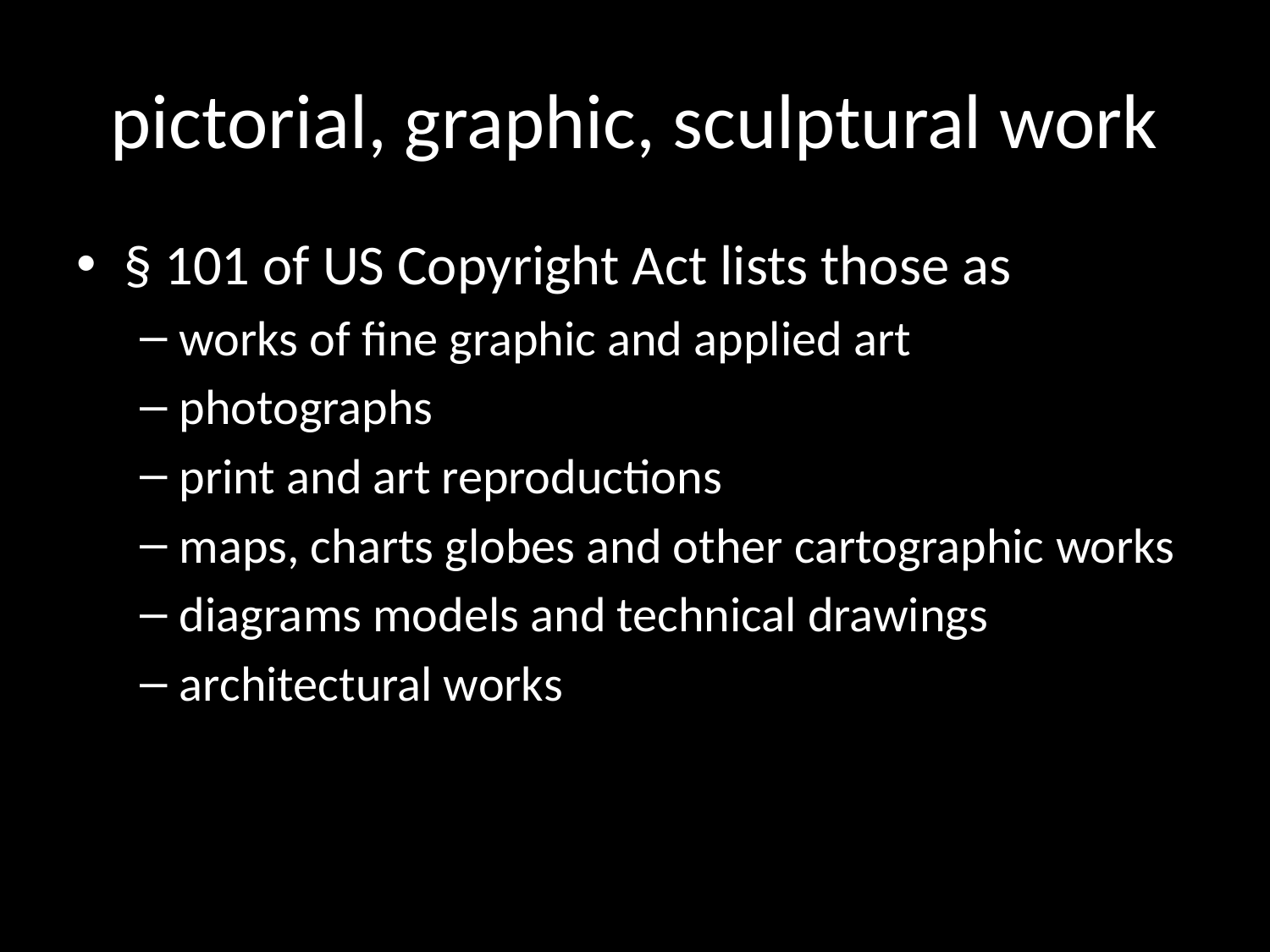

# pictorial, graphic, sculptural work
§ 101 of US Copyright Act lists those as
works of fine graphic and applied art
photographs
print and art reproductions
maps, charts globes and other cartographic works
diagrams models and technical drawings
architectural works